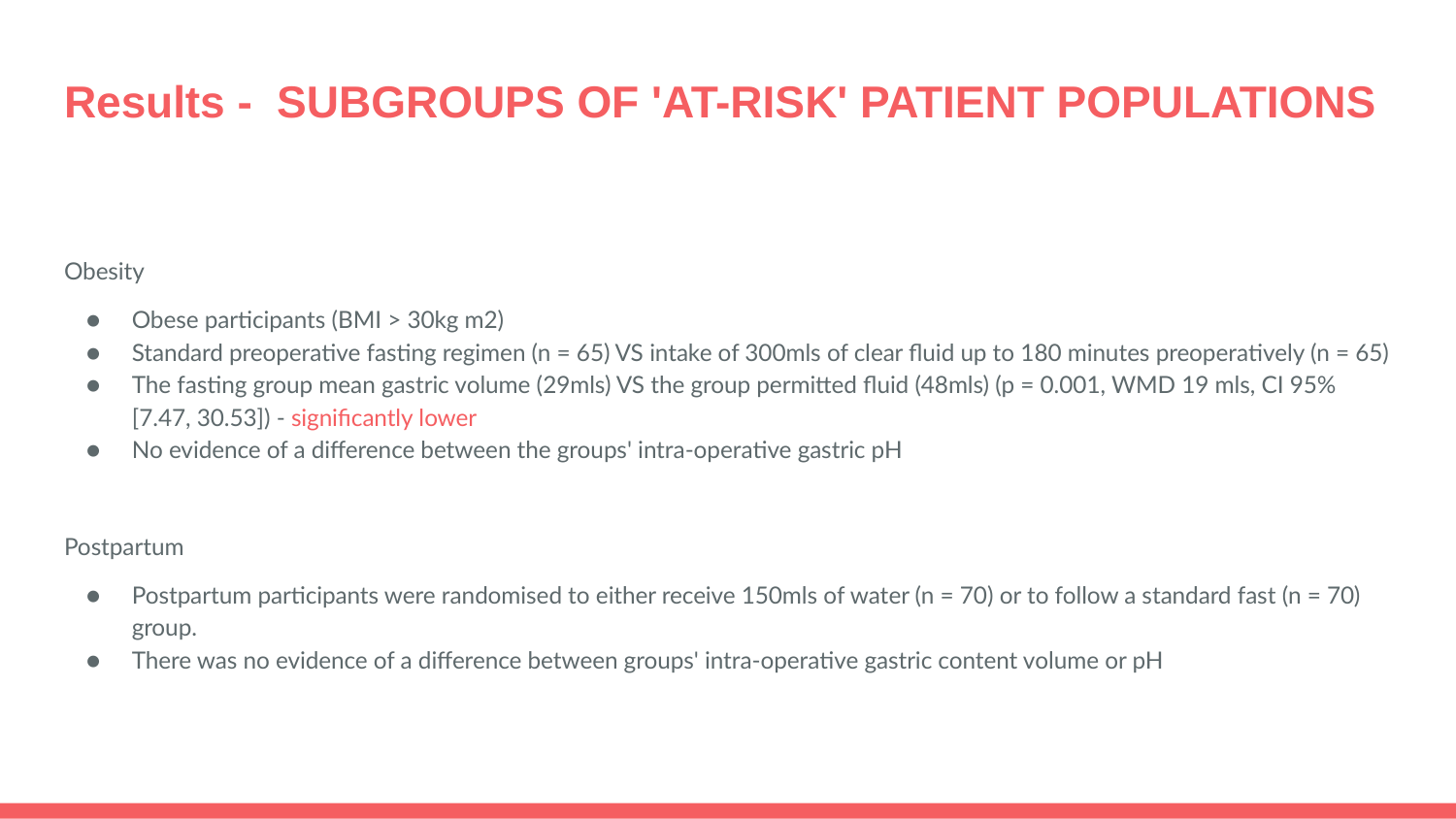

# Results -  SUBGROUPS OF 'AT-RISK' PATIENT POPULATIONS
Obesity
Obese participants (BMI > 30kg m2)
Standard preoperative fasting regimen (n = 65) VS intake of 300mls of clear fluid up to 180 minutes preoperatively (n = 65)
The fasting group mean gastric volume (29mls) VS the group permitted fluid (48mls) (p = 0.001, WMD 19 mls, CI 95% [7.47, 30.53]) - significantly lower
No evidence of a difference between the groups' intra-operative gastric pH

Postpartum
Postpartum participants were randomised to either receive 150mls of water (n = 70) or to follow a standard fast (n = 70) group.
There was no evidence of a difference between groups' intra-operative gastric content volume or pH